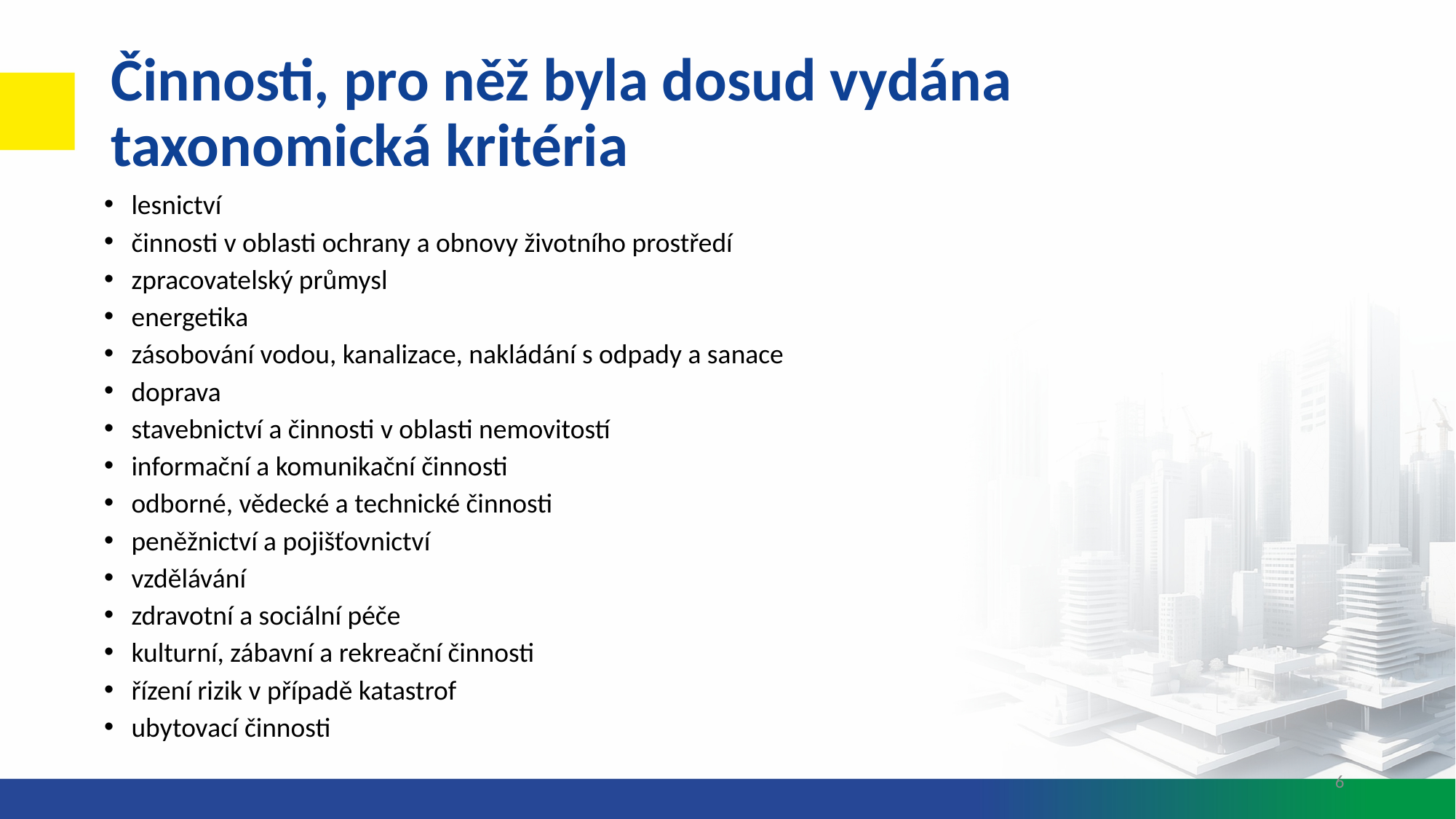

# Činnosti, pro něž byla dosud vydána taxonomická kritéria
lesnictví
činnosti v oblasti ochrany a obnovy životního prostředí
zpracovatelský průmysl
energetika
zásobování vodou, kanalizace, nakládání s odpady a sanace
doprava
stavebnictví a činnosti v oblasti nemovitostí
informační a komunikační činnosti
odborné, vědecké a technické činnosti
peněžnictví a pojišťovnictví
vzdělávání
zdravotní a sociální péče
kulturní, zábavní a rekreační činnosti
řízení rizik v případě katastrof
ubytovací činnosti
6